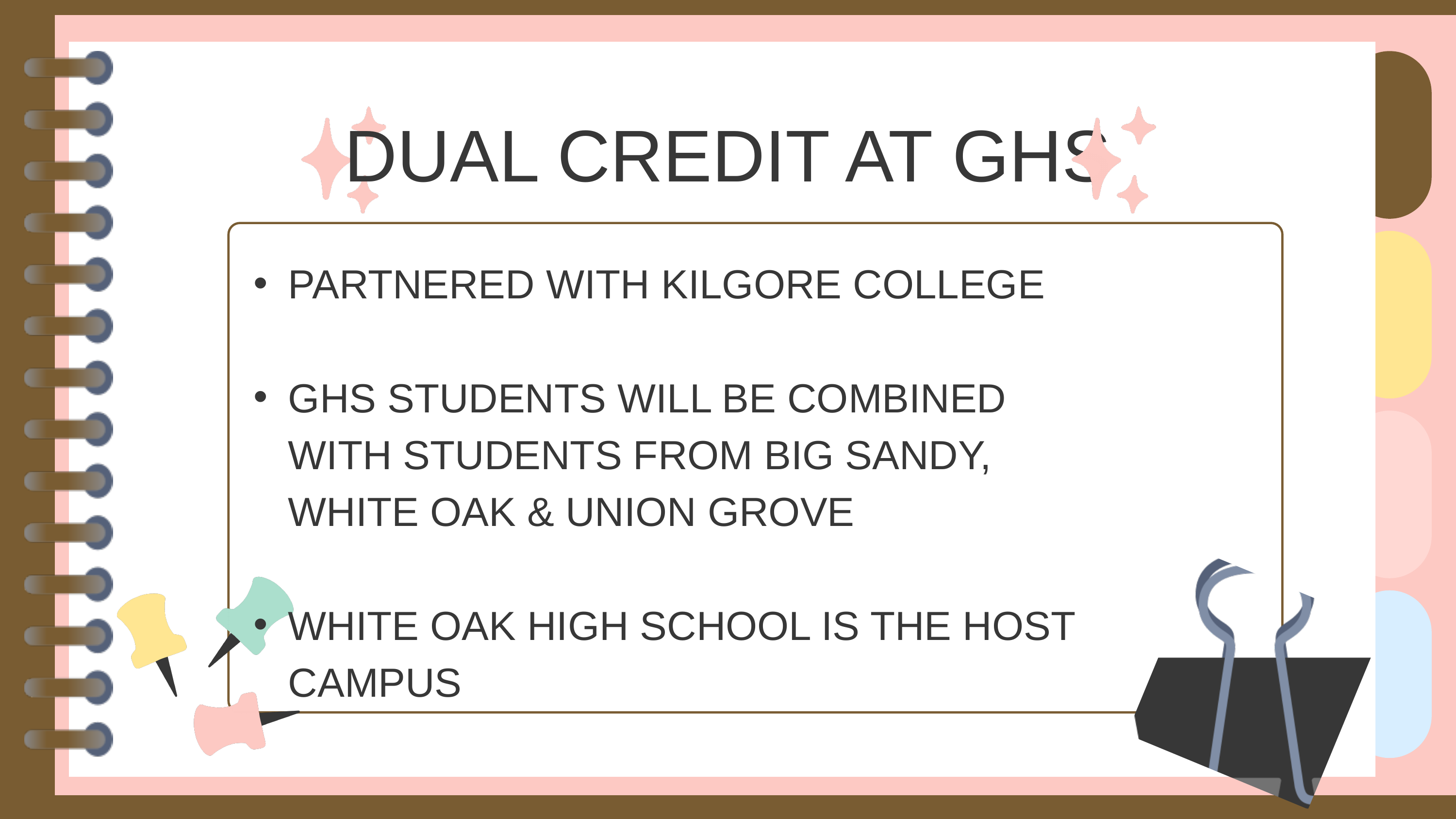

DUAL CREDIT AT GHS

PARTNERED WITH KILGORE COLLEGE

GHS STUDENTS WILL BE COMBINED WITH STUDENTS FROM BIG SANDY, WHITE OAK & UNION GROVE

WHITE OAK HIGH SCHOOL IS THE HOST CAMPUS